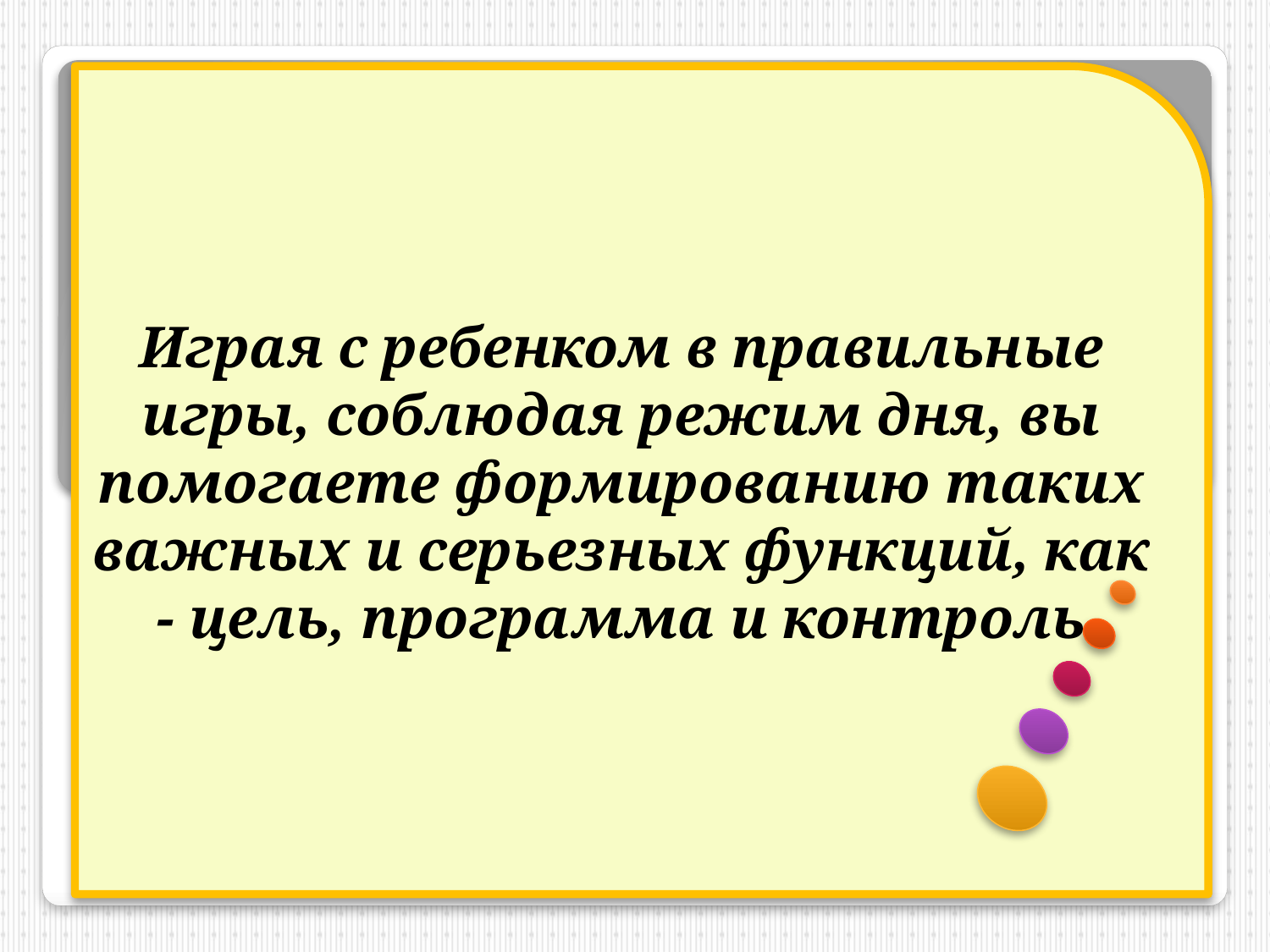

Играя с ребенком в правильные игры, соблюдая режим дня, вы помогаете формированию таких важных и серьезных функций, как - цель, программа и контроль